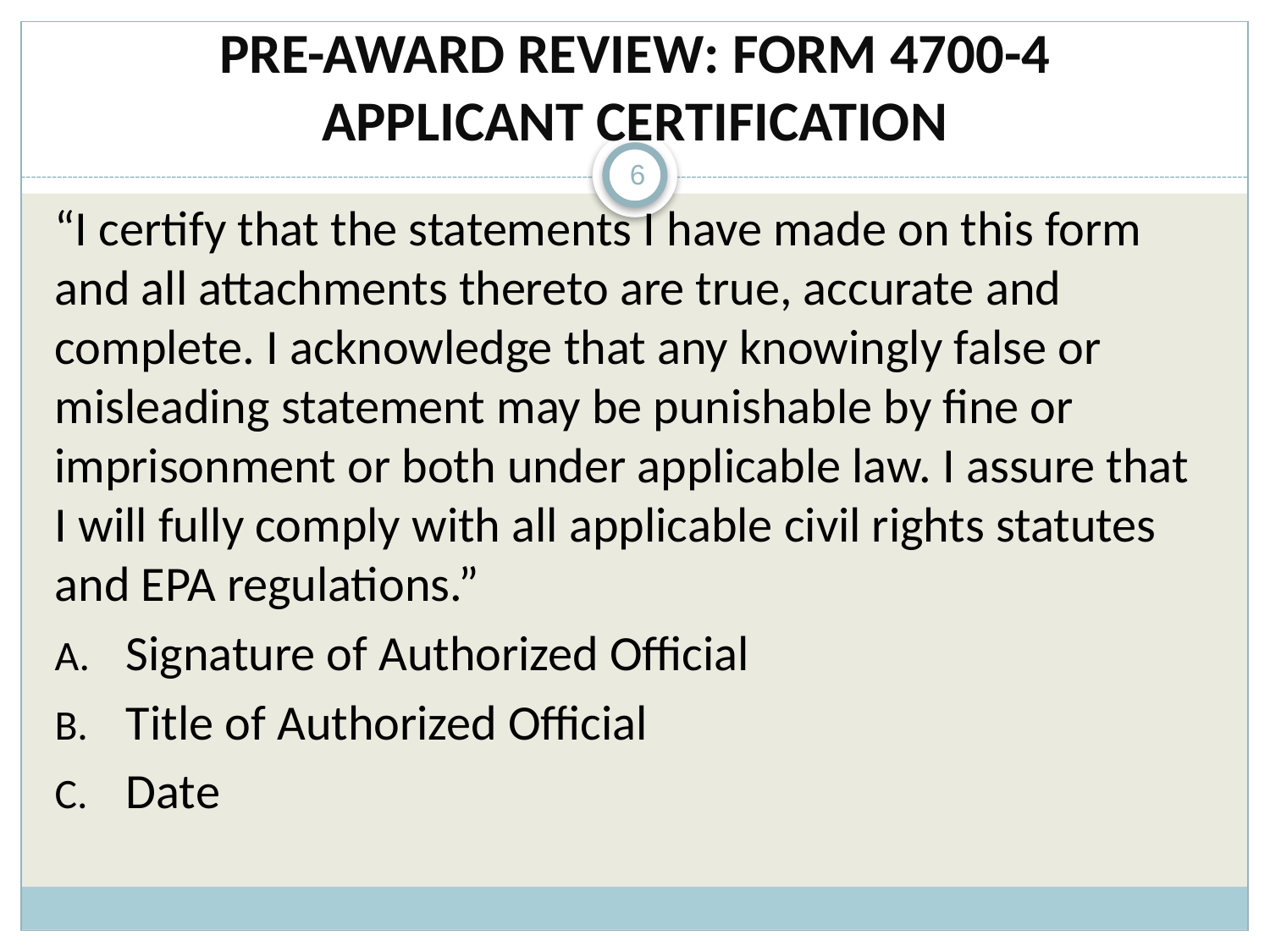

# Pre-Award Review: Form 4700-4 Applicant Certification
6
“I certify that the statements I have made on this form and all attachments thereto are true, accurate and complete. I acknowledge that any knowingly false or misleading statement may be punishable by fine or imprisonment or both under applicable law. I assure that I will fully comply with all applicable civil rights statutes and EPA regulations.”
Signature of Authorized Official
Title of Authorized Official
Date